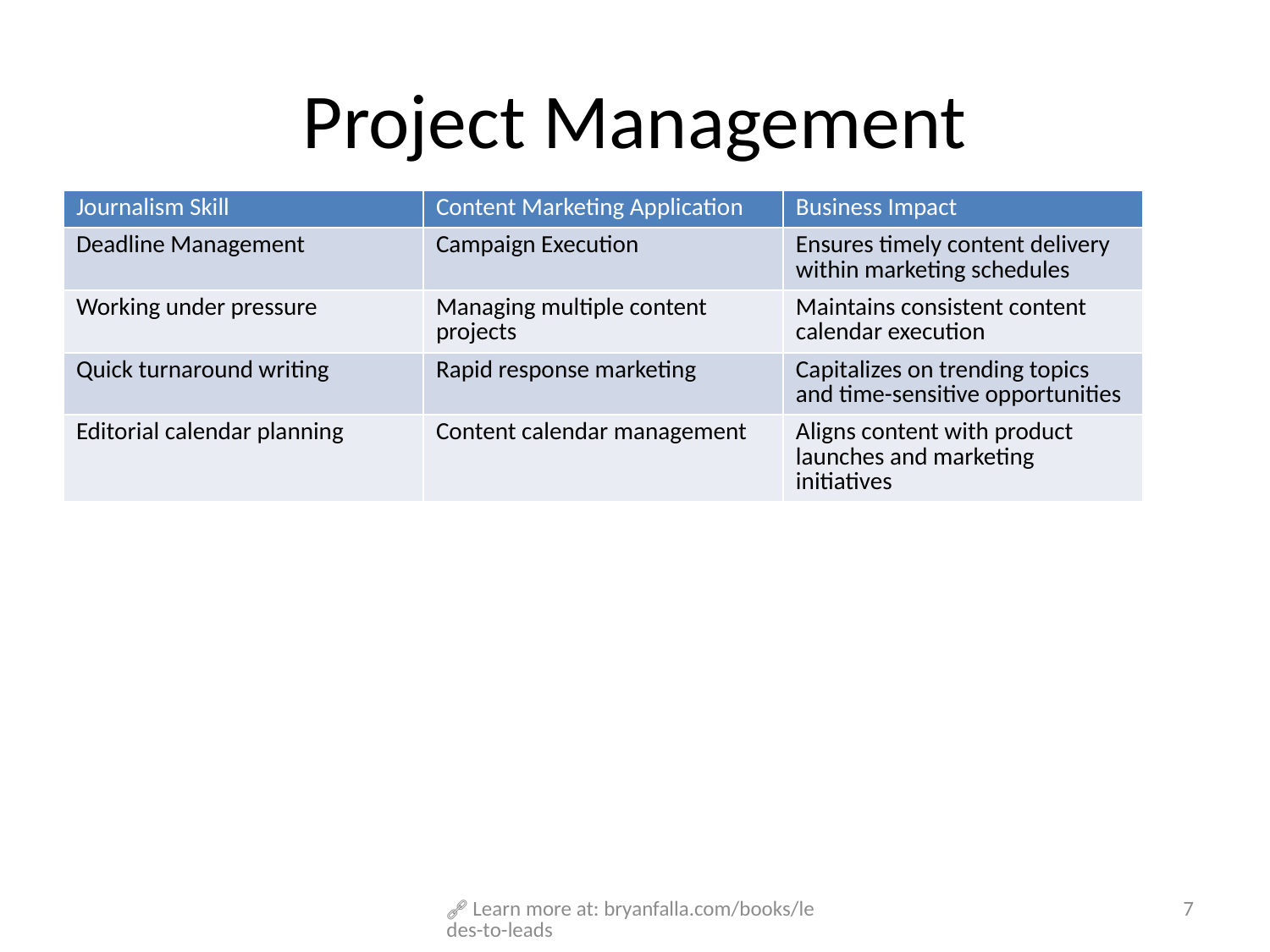

# Project Management
| Journalism Skill | Content Marketing Application | Business Impact |
| --- | --- | --- |
| Deadline Management | Campaign Execution | Ensures timely content delivery within marketing schedules |
| Working under pressure | Managing multiple content projects | Maintains consistent content calendar execution |
| Quick turnaround writing | Rapid response marketing | Capitalizes on trending topics and time-sensitive opportunities |
| Editorial calendar planning | Content calendar management | Aligns content with product launches and marketing initiatives |
🔗 Learn more at: bryanfalla.com/books/ledes-to-leads
7